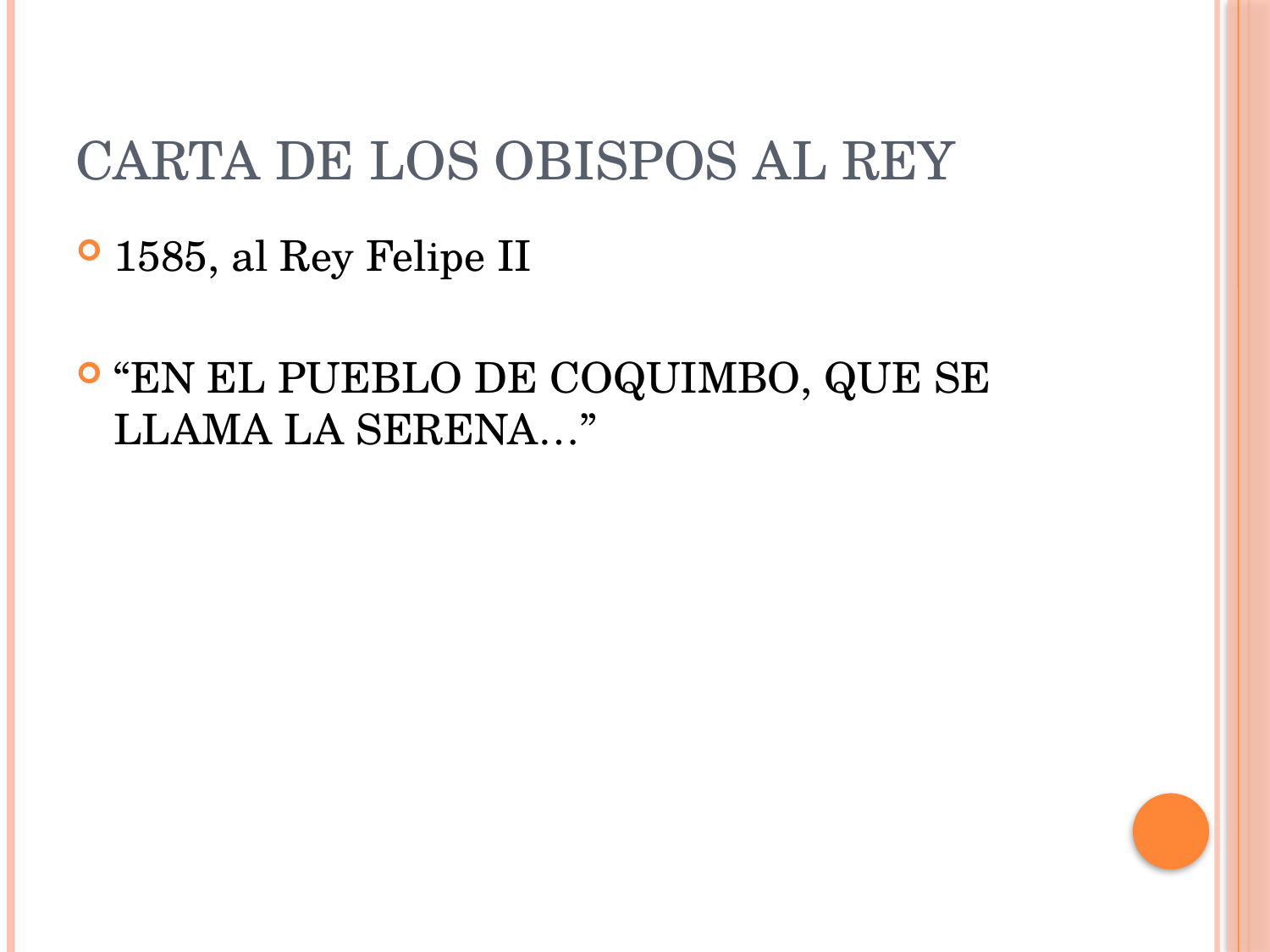

# CARTA DE LOS OBISPOS AL REY
1585, al Rey Felipe II

“EN EL PUEBLO DE COQUIMBO, QUE SE LLAMA LA SERENA…”